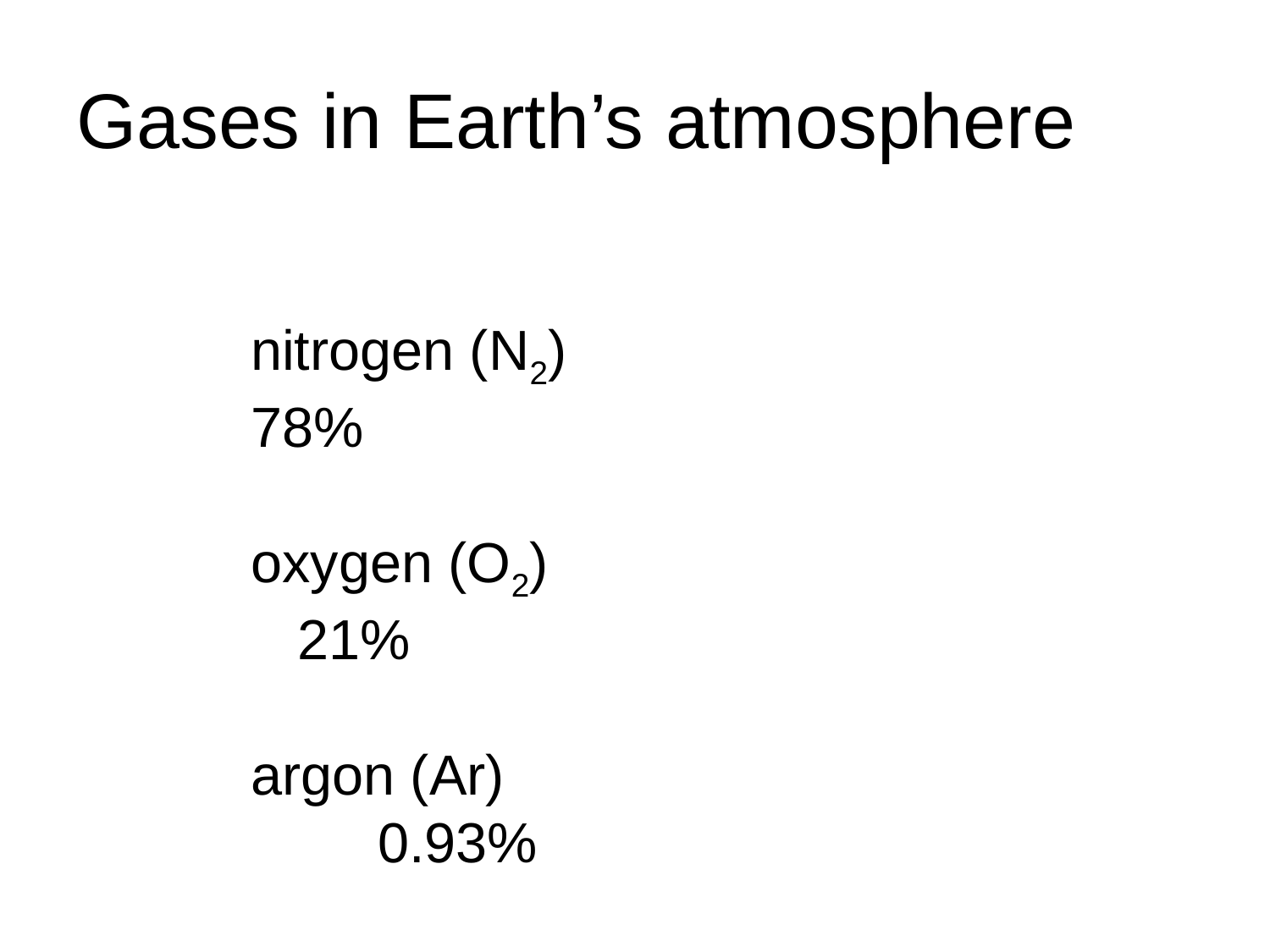

# Gases in Earth’s atmosphere
nitrogen (N2)					78%

oxygen (O2)					    21%

argon (Ar)						0.93%

carbon dioxide (CO2) 	  400 ppm
										(0.04%)